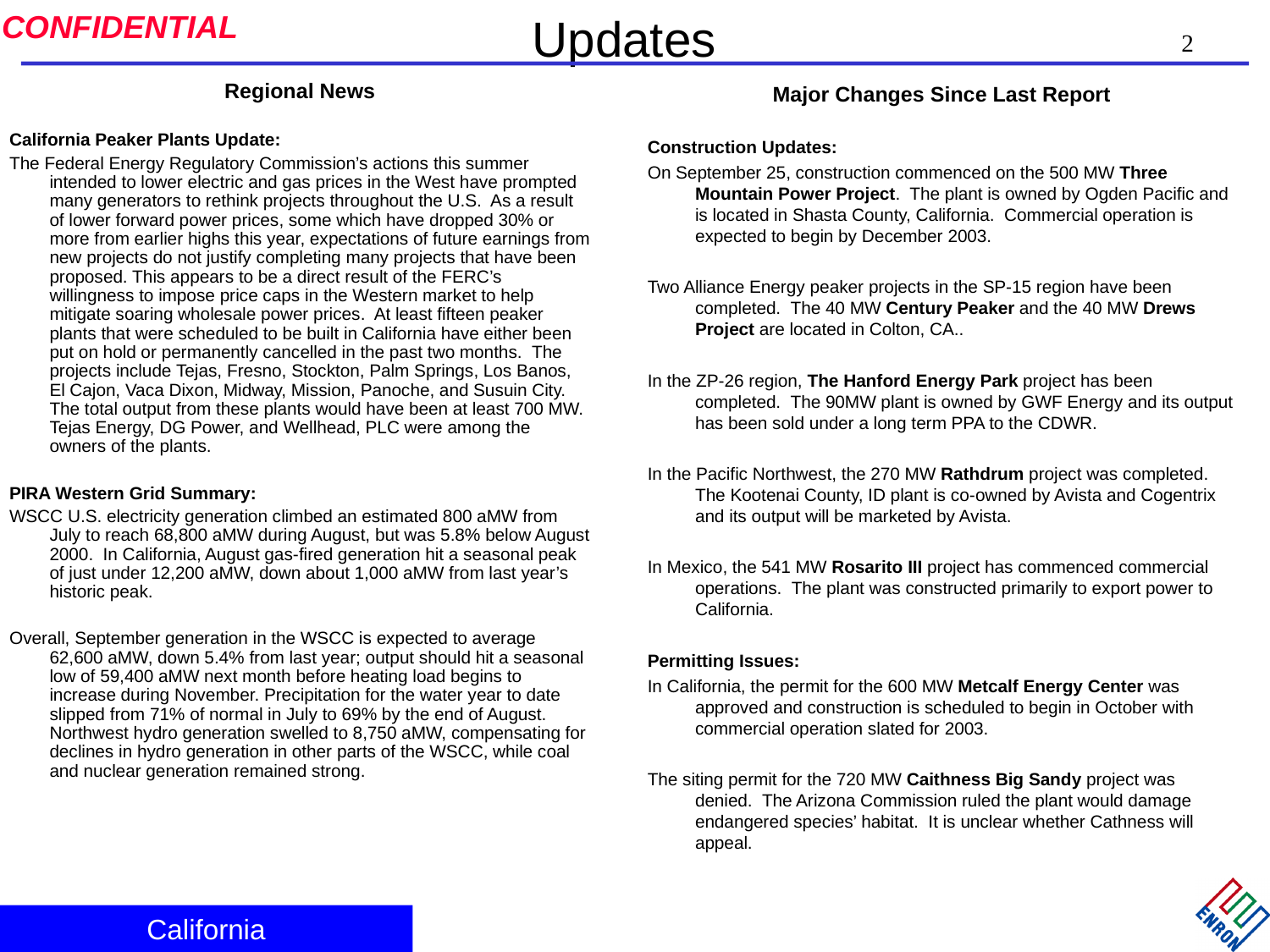

# Updates
2

Regional News

California Peaker Plants Update:
The Federal Energy Regulatory Commission’s actions this summer intended to lower electric and gas prices in the West have prompted many generators to rethink projects throughout the U.S.  As a result of lower forward power prices, some which have dropped 30% or more from earlier highs this year, expectations of future earnings from new projects do not justify completing many projects that have been proposed. This appears to be a direct result of the FERC’s willingness to impose price caps in the Western market to help mitigate soaring wholesale power prices.  At least fifteen peaker plants that were scheduled to be built in California have either been put on hold or permanently cancelled in the past two months.  The projects include Tejas, Fresno, Stockton, Palm Springs, Los Banos, El Cajon, Vaca Dixon, Midway, Mission, Panoche, and Susuin City.  The total output from these plants would have been at least 700 MW.  Tejas Energy, DG Power, and Wellhead, PLC were among the owners of the plants.

PIRA Western Grid Summary:
WSCC U.S. electricity generation climbed an estimated 800 aMW from July to reach 68,800 aMW during August, but was 5.8% below August 2000.  In California, August gas-fired generation hit a seasonal peak of just under 12,200 aMW, down about 1,000 aMW from last year’s historic peak.

Overall, September generation in the WSCC is expected to average 62,600 aMW, down 5.4% from last year; output should hit a seasonal low of 59,400 aMW next month before heating load begins to increase during November. Precipitation for the water year to date slipped from 71% of normal in July to 69% by the end of August.  Northwest hydro generation swelled to 8,750 aMW, compensating for declines in hydro generation in other parts of the WSCC, while coal and nuclear generation remained strong.

Major Changes Since Last Report

Construction Updates:
On September 25, construction commenced on the 500 MW Three Mountain Power Project.  The plant is owned by Ogden Pacific and is located in Shasta County, California.  Commercial operation is expected to begin by December 2003.

Two Alliance Energy peaker projects in the SP-15 region have been completed.  The 40 MW Century Peaker and the 40 MW Drews Project are located in Colton, CA..

In the ZP-26 region, The Hanford Energy Park project has been completed.  The 90MW plant is owned by GWF Energy and its output has been sold under a long term PPA to the CDWR.

In the Pacific Northwest, the 270 MW Rathdrum project was completed.  The Kootenai County, ID plant is co-owned by Avista and Cogentrix and its output will be marketed by Avista.

In Mexico, the 541 MW Rosarito III project has commenced commercial operations.  The plant was constructed primarily to export power to California.

Permitting Issues:
In California, the permit for the 600 MW Metcalf Energy Center was approved and construction is scheduled to begin in October with commercial operation slated for 2003.

The siting permit for the 720 MW Caithness Big Sandy project was denied.  The Arizona Commission ruled the plant would damage endangered species’ habitat.  It is unclear whether Cathness will appeal.

California